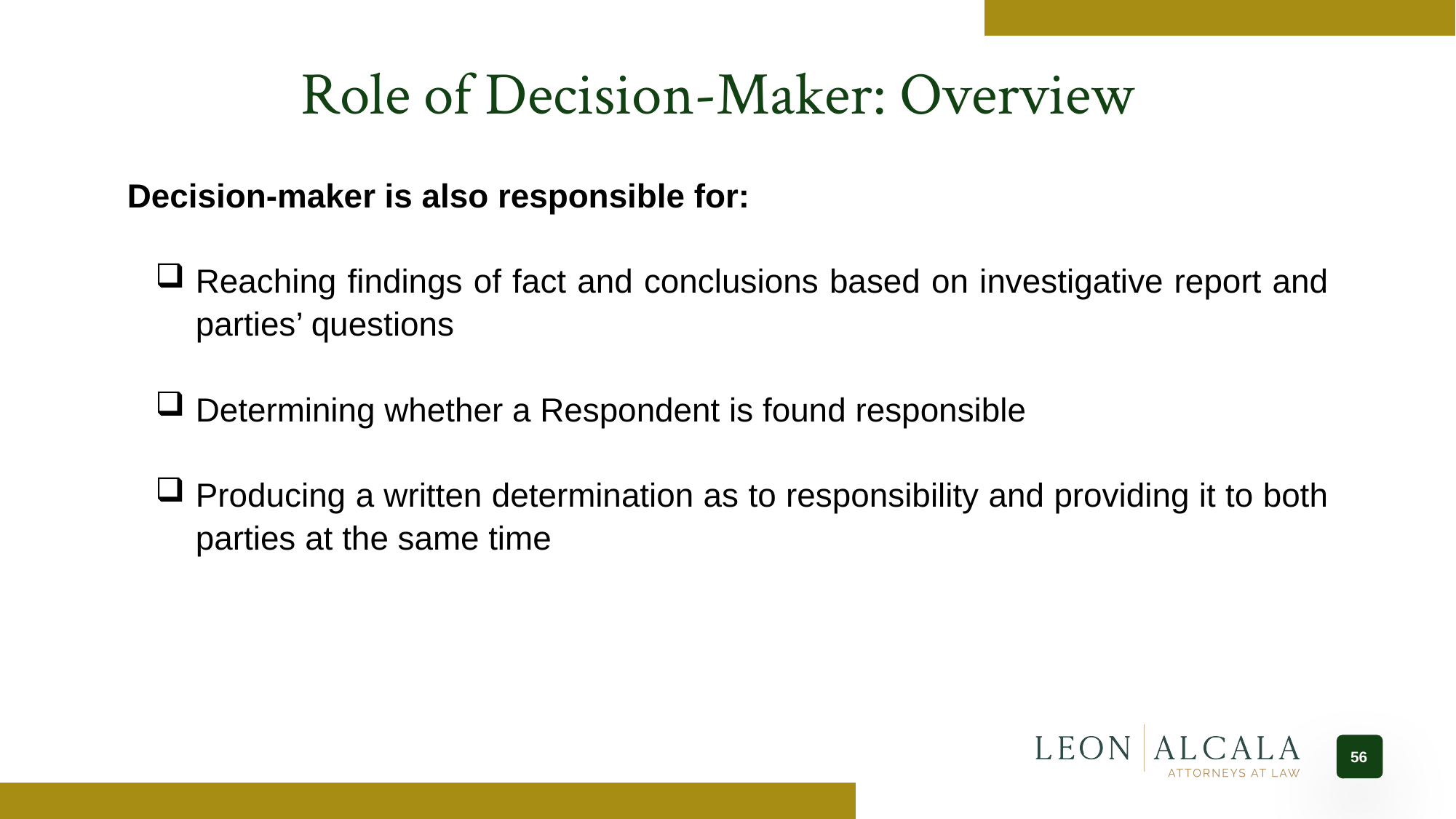

Role of Decision-Maker: Overview
Decision-maker is also responsible for:

Reaching findings of fact and conclusions based on investigative report and parties’ questions

Determining whether a Respondent is found responsible

Producing a written determination as to responsibility and providing it to both parties at the same time
56